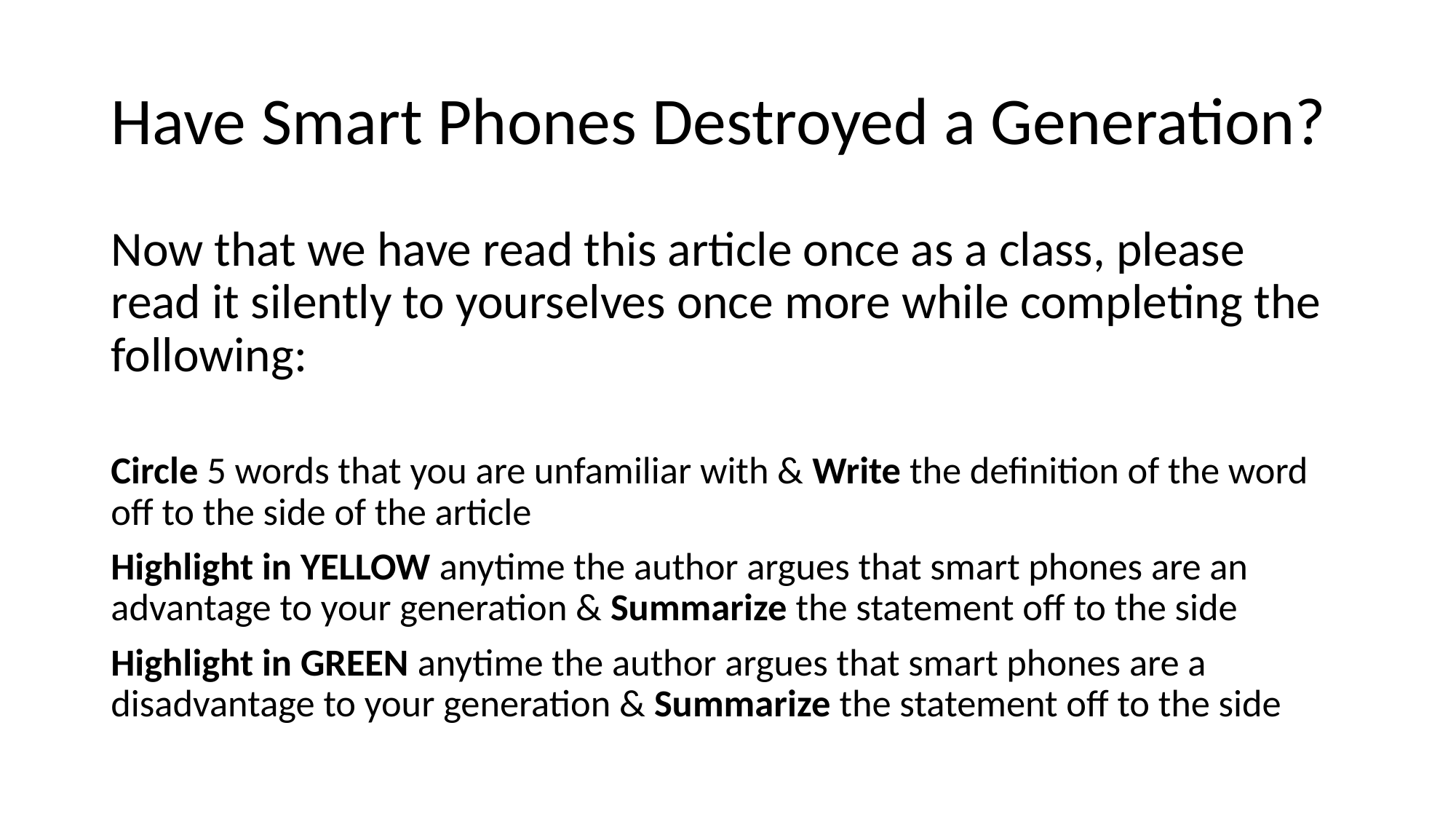

# Have Smart Phones Destroyed a Generation?
Now that we have read this article once as a class, please read it silently to yourselves once more while completing the following:

Circle 5 words that you are unfamiliar with & Write the definition of the word off to the side of the article
Highlight in YELLOW anytime the author argues that smart phones are an advantage to your generation & Summarize the statement off to the side
Highlight in GREEN anytime the author argues that smart phones are a disadvantage to your generation & Summarize the statement off to the side